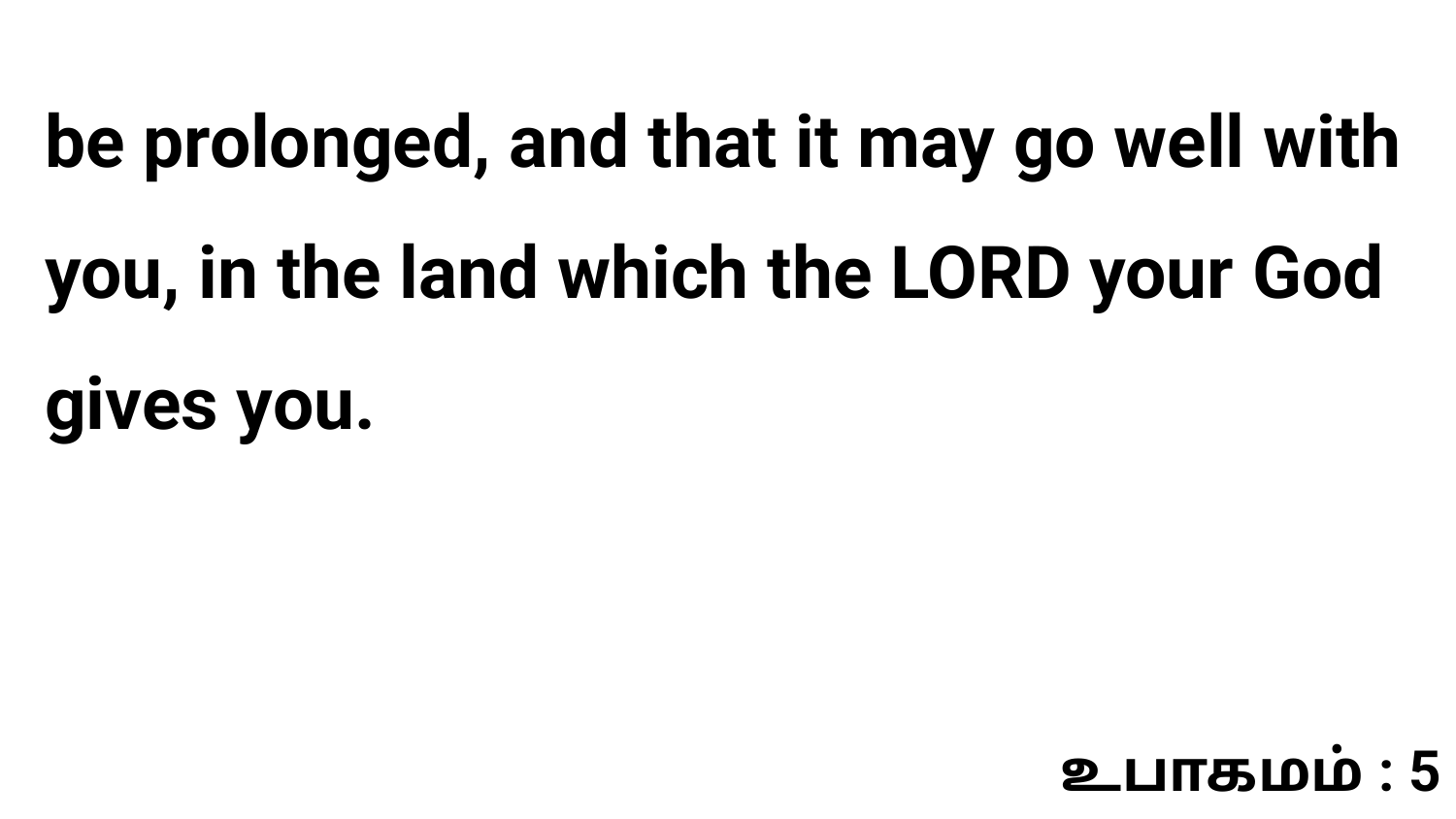

be prolonged, and that it may go well with you, in the land which the LORD your God gives you.
உபாகமம் : 5